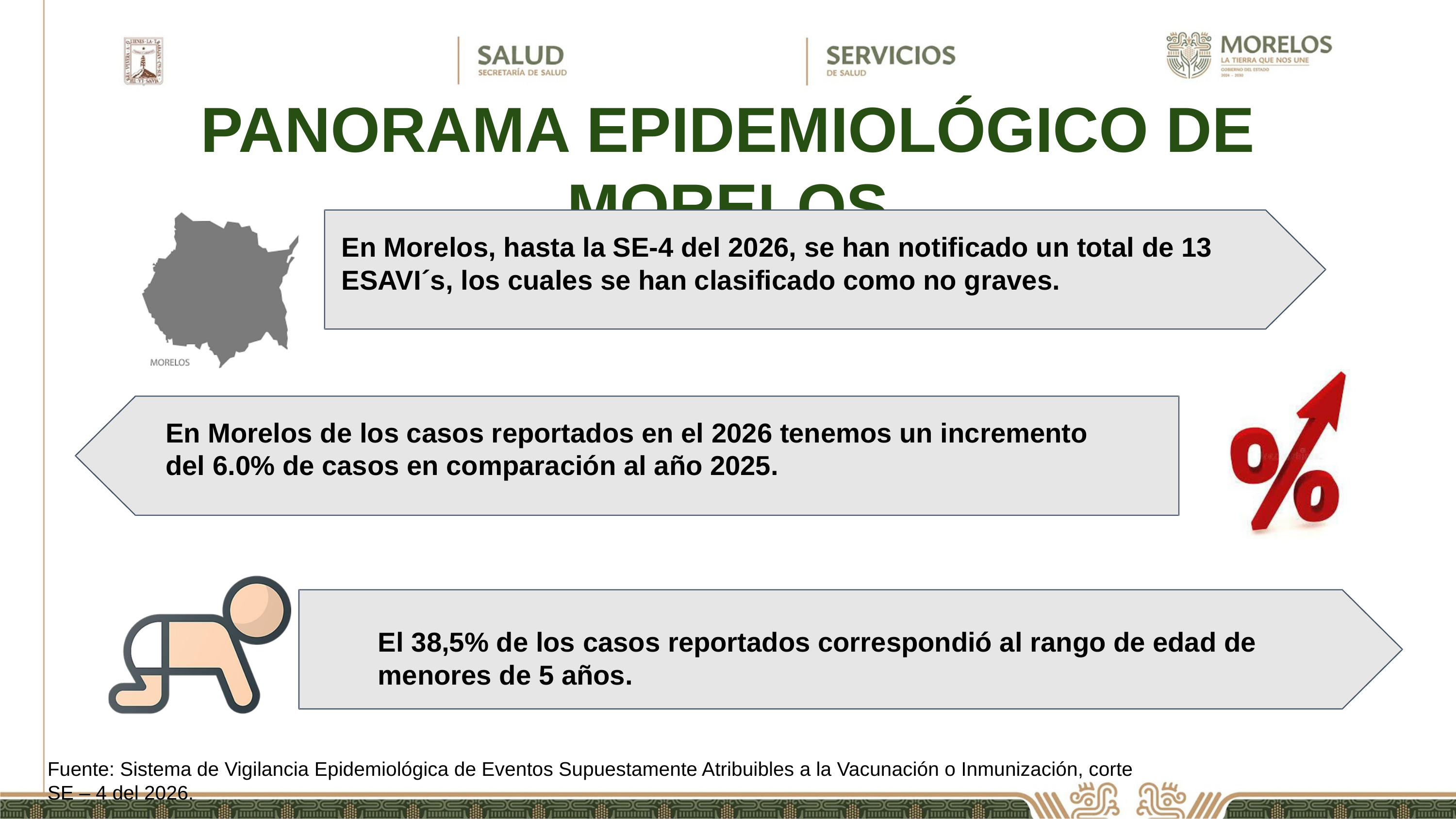

PANORAMA EPIDEMIOLÓGICO DE MORELOS

En Morelos, hasta la SE-4 del 2026, se han notificado un total de 13 ESAVI´s, los cuales se han clasificado como no graves.

En Morelos de los casos reportados en el 2026 tenemos un incremento del 6.0% de casos en comparación al año 2025.

El 38,5% de los casos reportados correspondió al rango de edad de menores de 5 años.
Fuente: Sistema de Vigilancia Epidemiológica de Eventos Supuestamente Atribuibles a la Vacunación o Inmunización, corte SE – 4 del 2026.